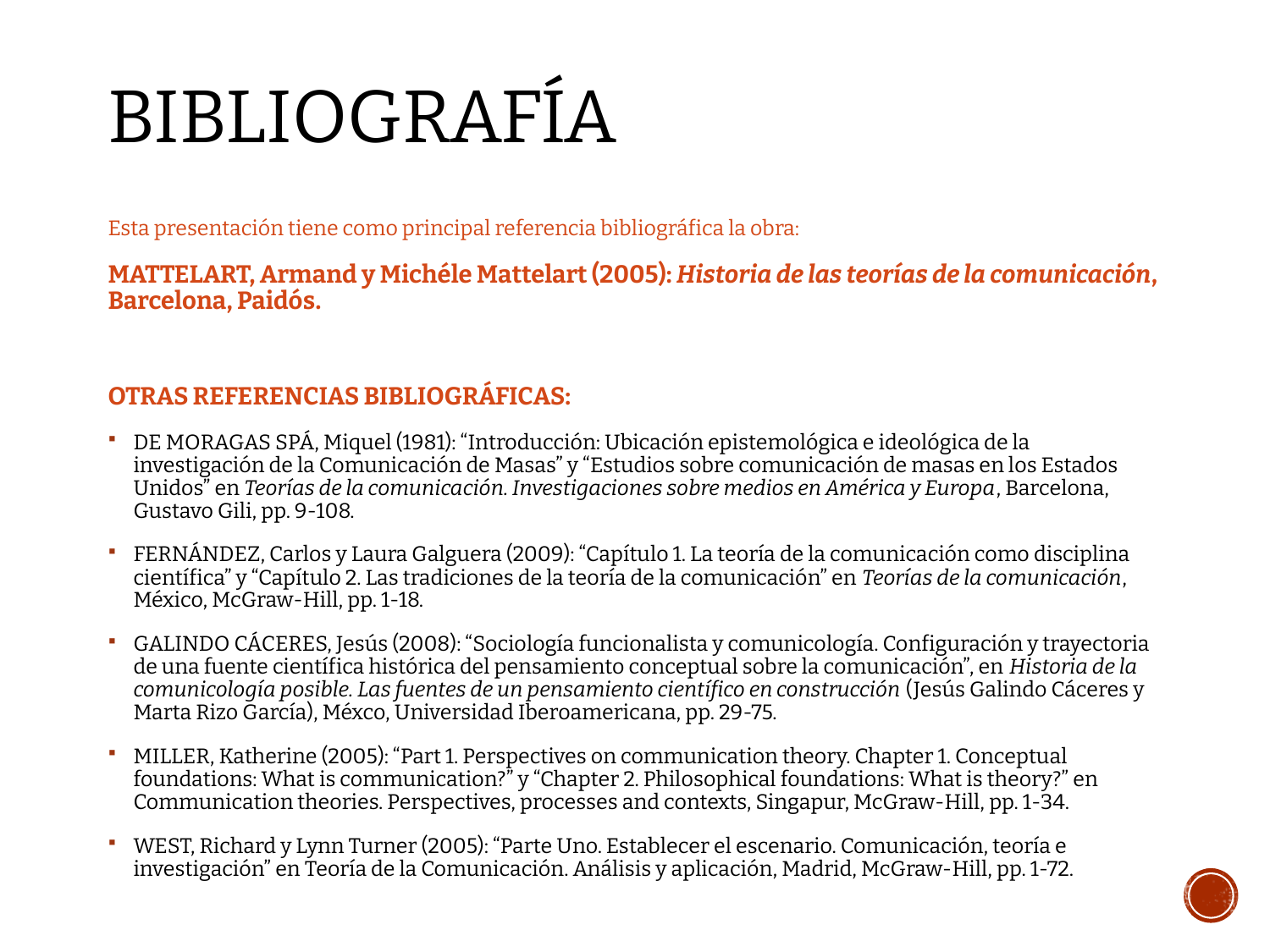

# Bibliografía
Esta presentación tiene como principal referencia bibliográfica la obra:
MATTELART, Armand y Michéle Mattelart (2005): Historia de las teorías de la comunicación, Barcelona, Paidós.

OTRAS REFERENCIAS BIBLIOGRÁFICAS:
DE MORAGAS SPÁ, Miquel (1981): “Introducción: Ubicación epistemológica e ideológica de la investigación de la Comunicación de Masas” y “Estudios sobre comunicación de masas en los Estados Unidos” en Teorías de la comunicación. Investigaciones sobre medios en América y Europa, Barcelona, Gustavo Gili, pp. 9-108.
FERNÁNDEZ, Carlos y Laura Galguera (2009): “Capítulo 1. La teoría de la comunicación como disciplina científica” y “Capítulo 2. Las tradiciones de la teoría de la comunicación” en Teorías de la comunicación, México, McGraw-Hill, pp. 1-18.
GALINDO CÁCERES, Jesús (2008): “Sociología funcionalista y comunicología. Configuración y trayectoria de una fuente científica histórica del pensamiento conceptual sobre la comunicación”, en Historia de la comunicología posible. Las fuentes de un pensamiento científico en construcción (Jesús Galindo Cáceres y Marta Rizo García), Méxco, Universidad Iberoamericana, pp. 29-75.
MILLER, Katherine (2005): “Part 1. Perspectives on communication theory. Chapter 1. Conceptual foundations: What is communication?” y “Chapter 2. Philosophical foundations: What is theory?” en Communication theories. Perspectives, processes and contexts, Singapur, McGraw-Hill, pp. 1-34.
WEST, Richard y Lynn Turner (2005): “Parte Uno. Establecer el escenario. Comunicación, teoría e investigación” en Teoría de la Comunicación. Análisis y aplicación, Madrid, McGraw-Hill, pp. 1-72.